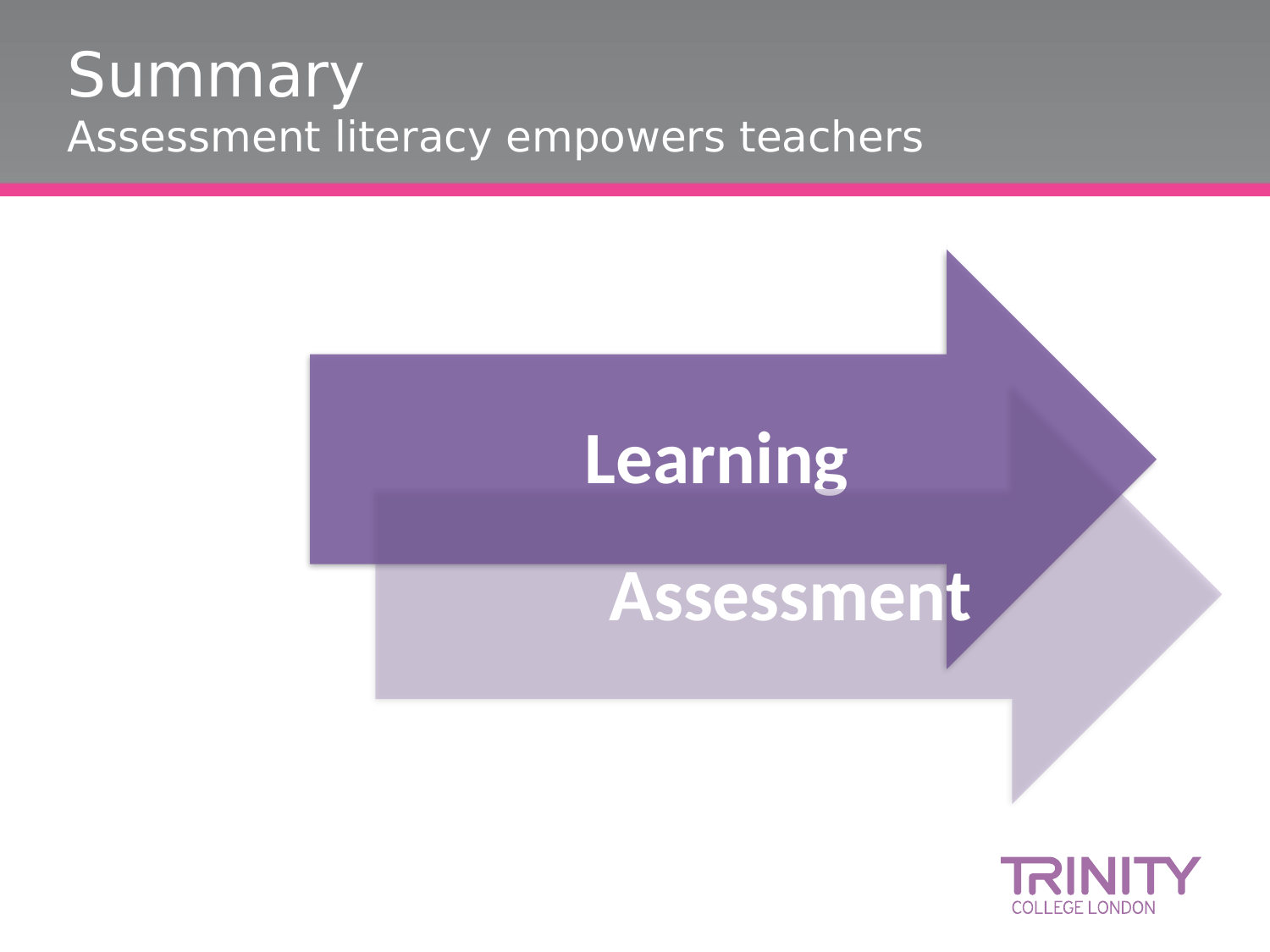

# Summary Assessment literacy empowers teachers
Learning
Assessment